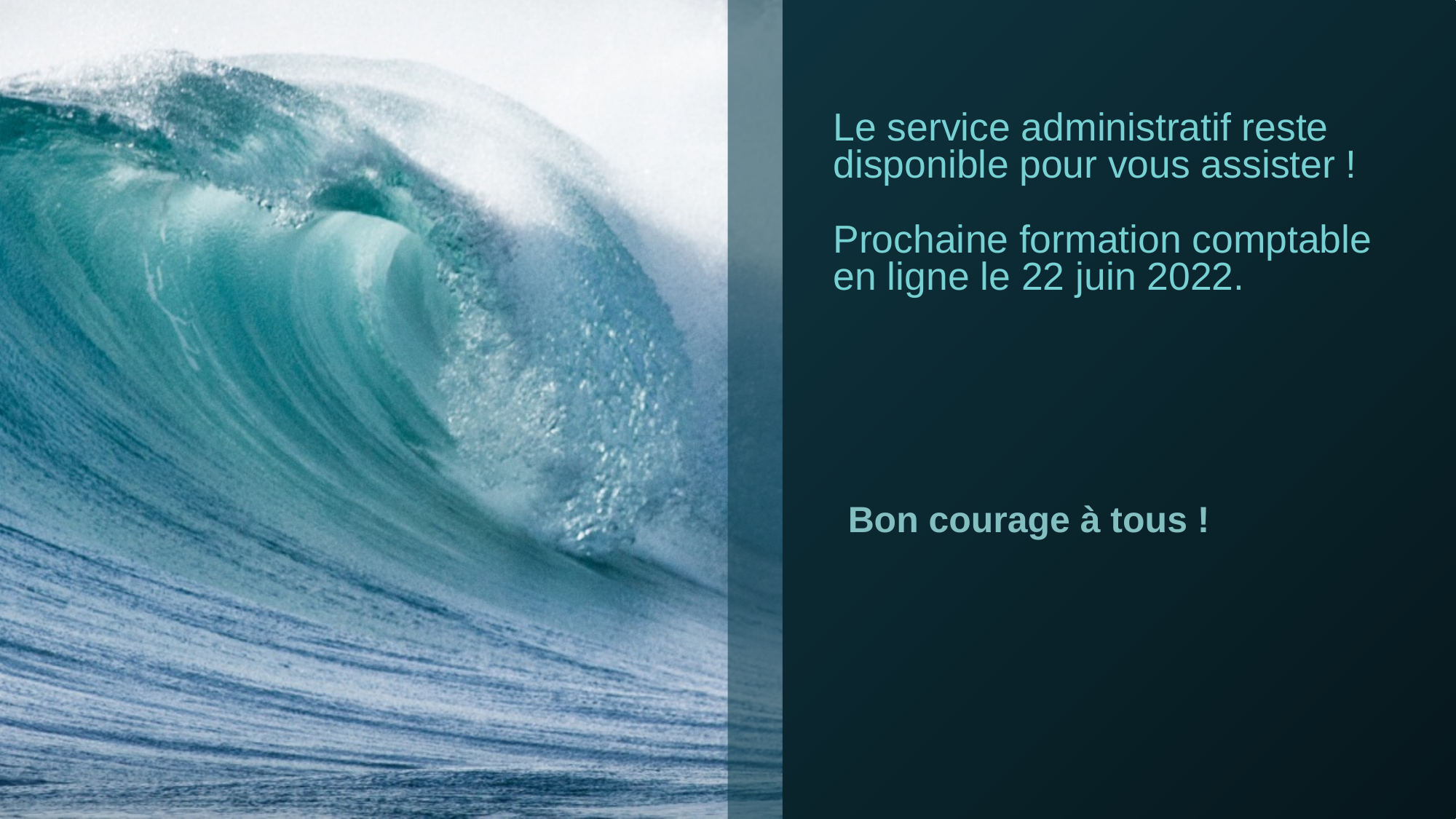

# Le service administratif reste disponible pour vous assister ! Prochaine formation comptable en ligne le 22 juin 2022.
Bon courage à tous !